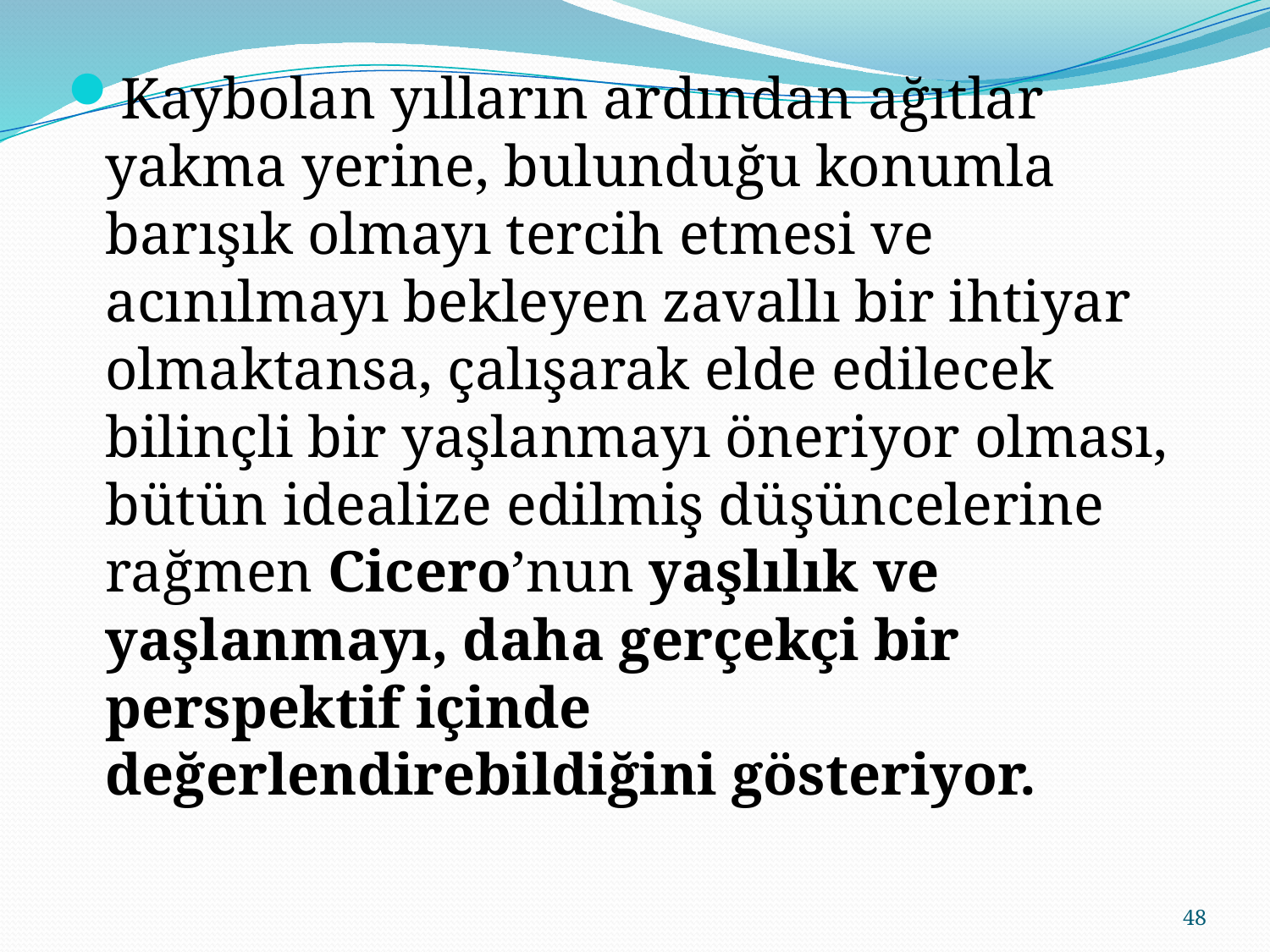

Kaybolan yılların ardından ağıtlar yakma yerine, bulunduğu konumla barışık olmayı tercih etmesi ve acınılmayı bekleyen zavallı bir ihtiyar olmaktansa, çalışarak elde edilecek bilinçli bir yaşlanmayı öneriyor olması, bütün idealize edilmiş düşüncelerine rağmen Cicero’nun yaşlılık ve yaşlanmayı, daha gerçekçi bir perspektif içinde değerlendirebildiğini gösteriyor.
48